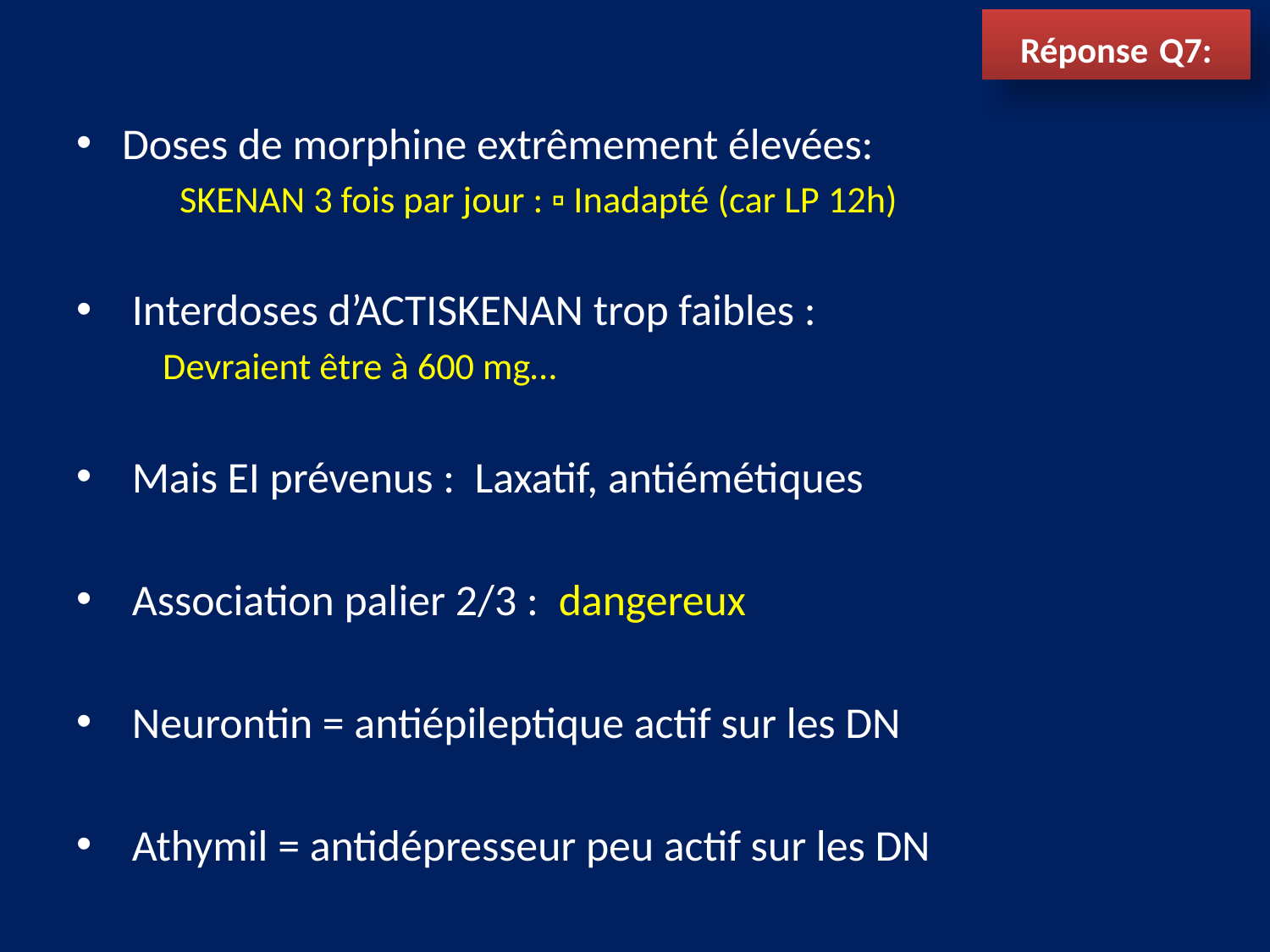

Réponse Q7:
Doses de morphine extrêmement élevées:
     SKENAN 3 fois par jour : ▫ Inadapté (car LP 12h)

 Interdoses d’ACTISKENAN trop faibles :
   Devraient être à 600 mg…

 Mais EI prévenus :  Laxatif, antiémétiques

 Association palier 2/3 :  dangereux

 Neurontin = antiépileptique actif sur les DN

 Athymil = antidépresseur peu actif sur les DN